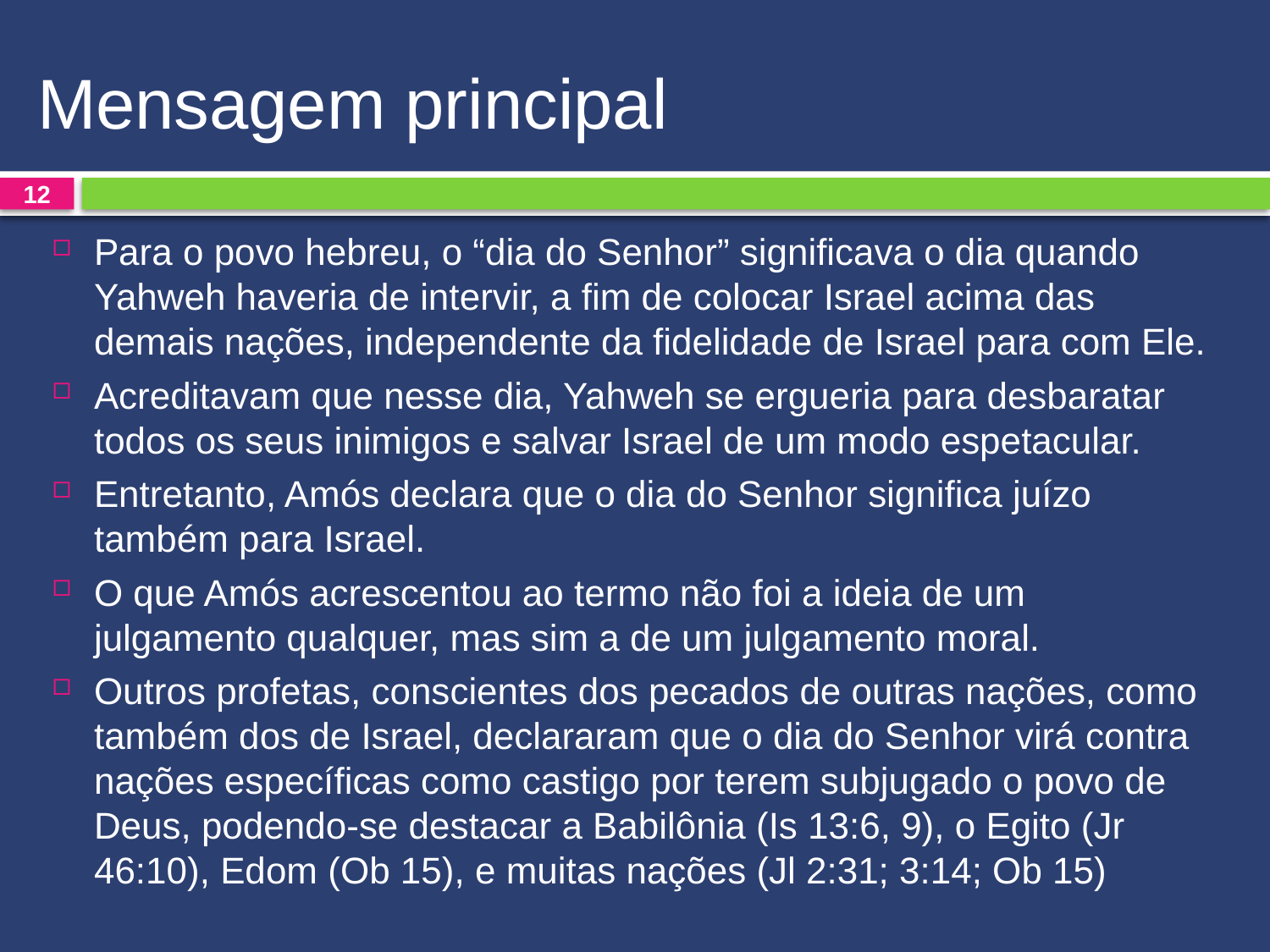

# Mensagem principal
12
Para o povo hebreu, o “dia do Senhor” significava o dia quando Yahweh haveria de intervir, a fim de colocar Israel acima das demais nações, independente da fidelidade de Israel para com Ele.
Acreditavam que nesse dia, Yahweh se ergueria para desbaratar todos os seus inimigos e salvar Israel de um modo espetacular.
Entretanto, Amós declara que o dia do Senhor significa juízo também para Israel.
O que Amós acrescentou ao termo não foi a ideia de um julgamento qualquer, mas sim a de um julgamento moral.
Outros profetas, conscientes dos pecados de outras nações, como também dos de Israel, declararam que o dia do Senhor virá contra nações específicas como castigo por terem subjugado o povo de Deus, podendo-se destacar a Babilônia (Is 13:6, 9), o Egito (Jr 46:10), Edom (Ob 15), e muitas nações (Jl 2:31; 3:14; Ob 15)